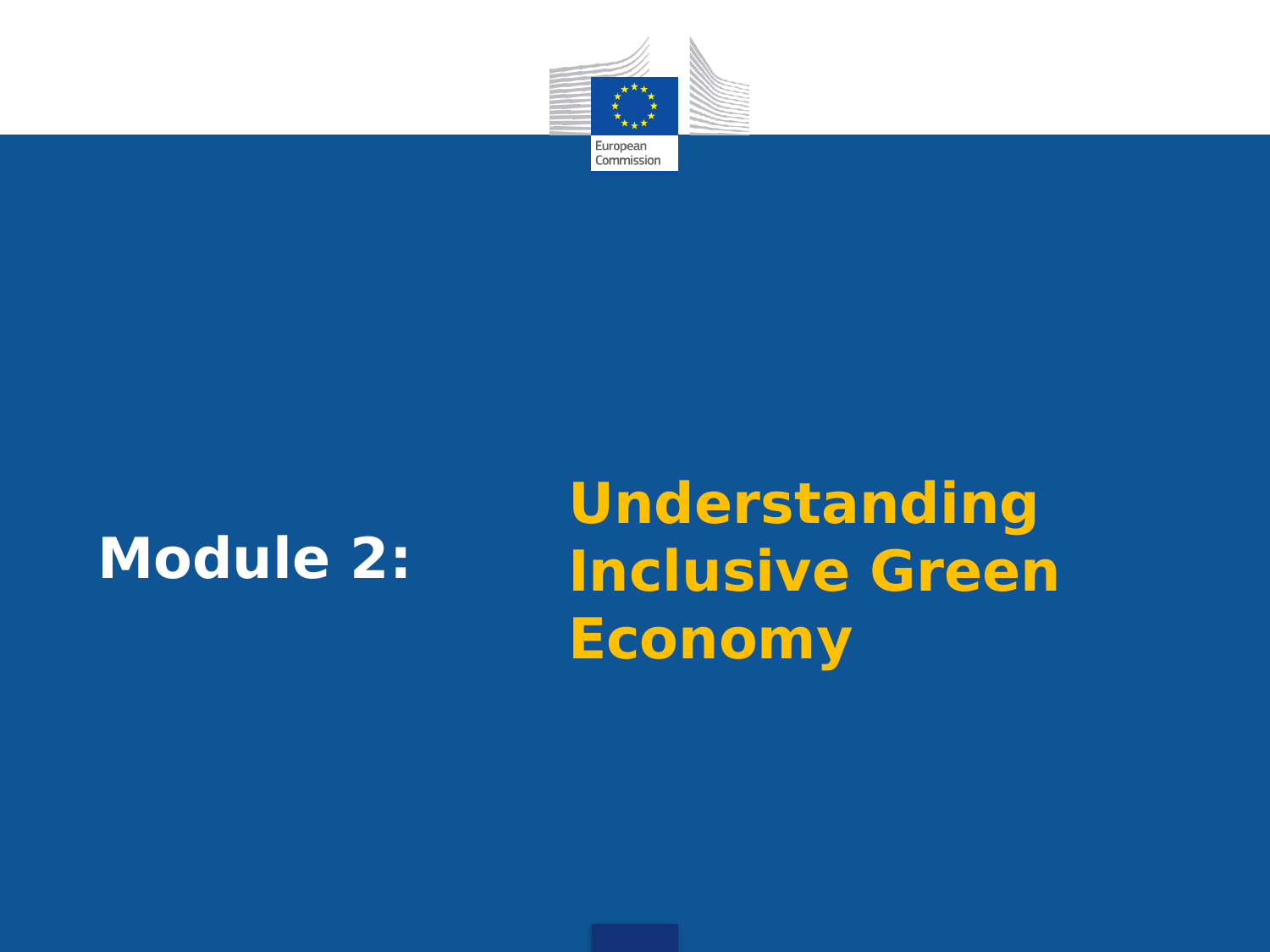

# Understanding Inclusive Green Economy
Module 2: